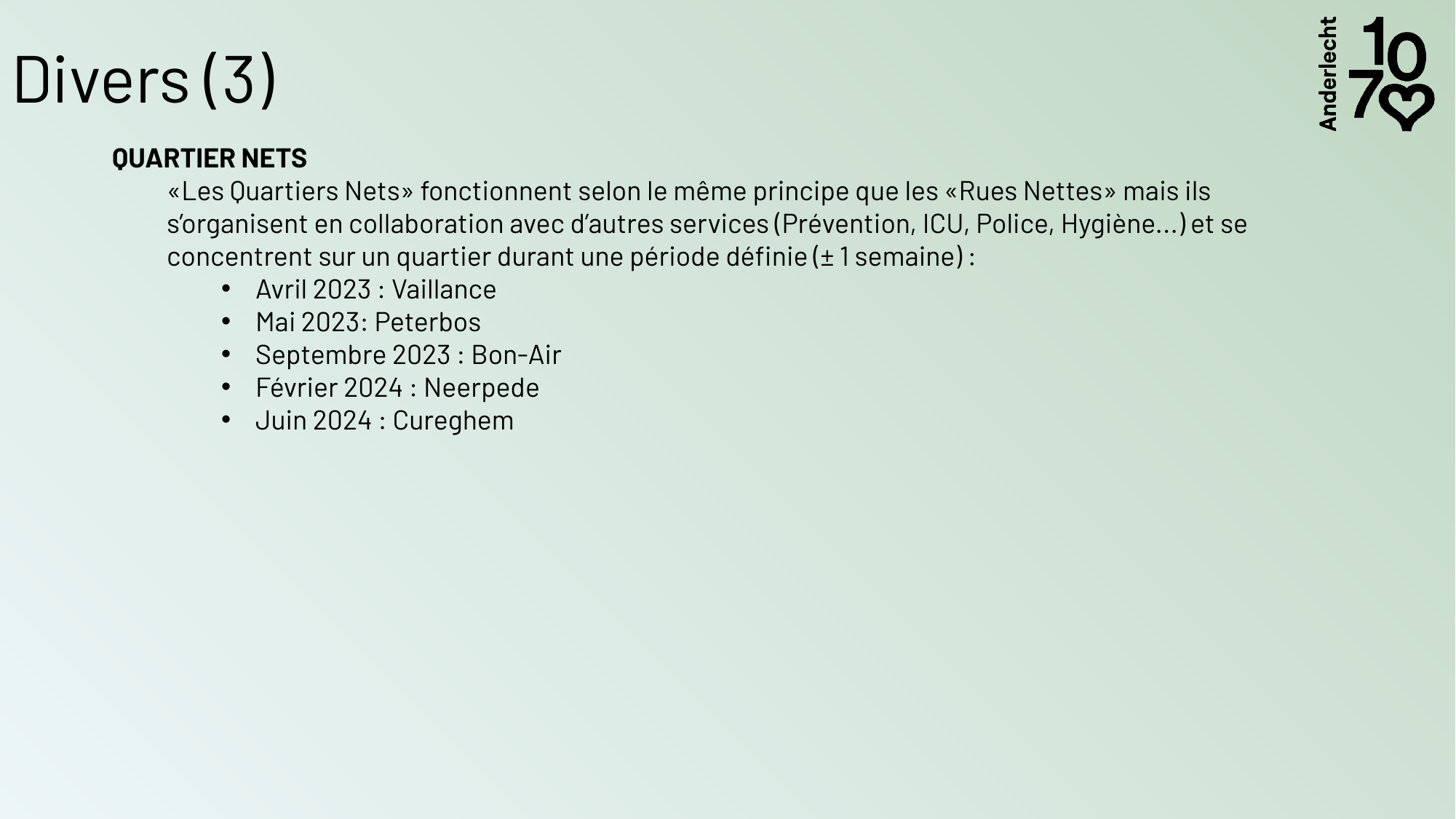

# Divers (3)
QUARTIER NETS
«Les Quartiers Nets» fonctionnent selon le même principe que les «Rues Nettes» mais ils s’organisent en collaboration avec d’autres services (Prévention, ICU, Police, Hygiène...) et se concentrent sur un quartier durant une période définie (± 1 semaine) :
Avril 2023 : Vaillance
Mai 2023: Peterbos
Septembre 2023 : Bon-Air
Février 2024 : Neerpede
Juin 2024 : Cureghem